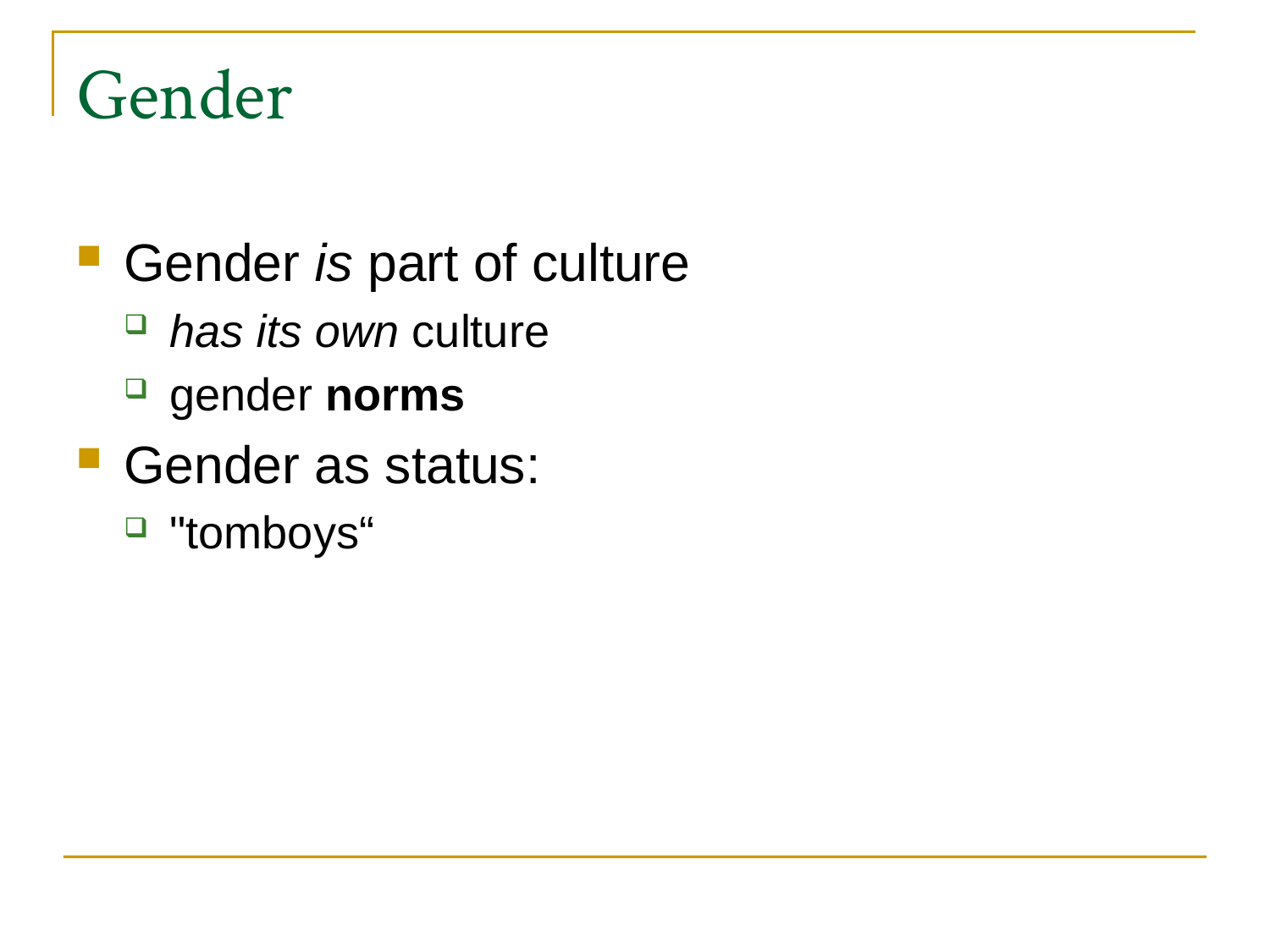

# Gender
Gender is part of culture
has its own culture
gender norms
Gender as status:
"tomboys“